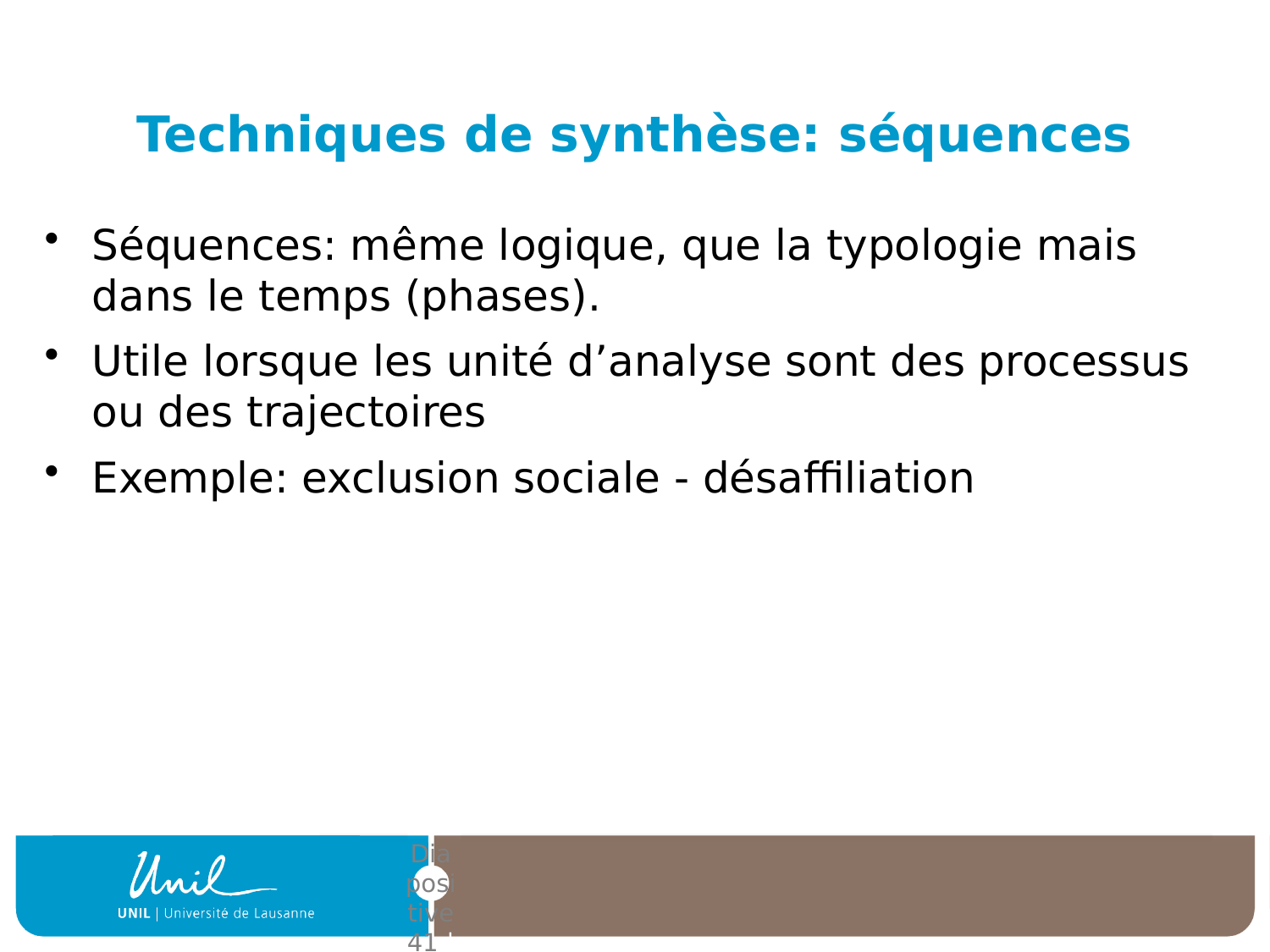

# Techniques de synthèse: séquences
Séquences: même logique, que la typologie mais dans le temps (phases).
Utile lorsque les unité d’analyse sont des processus ou des trajectoires
Exemple: exclusion sociale - désaffiliation

| Diapositive 41 |